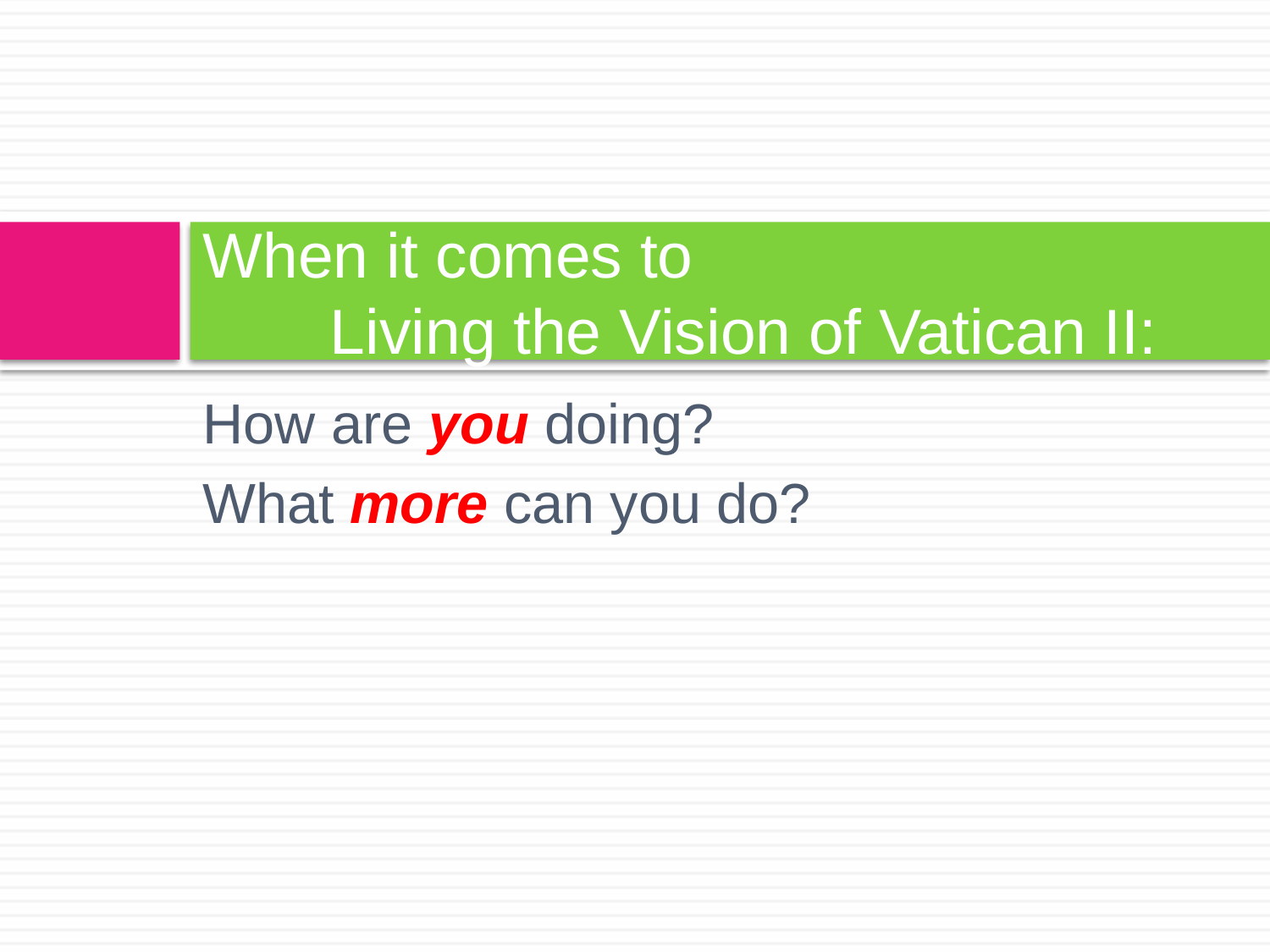

# When it comes to Living the Vision of Vatican II:
How are you doing?
What more can you do?